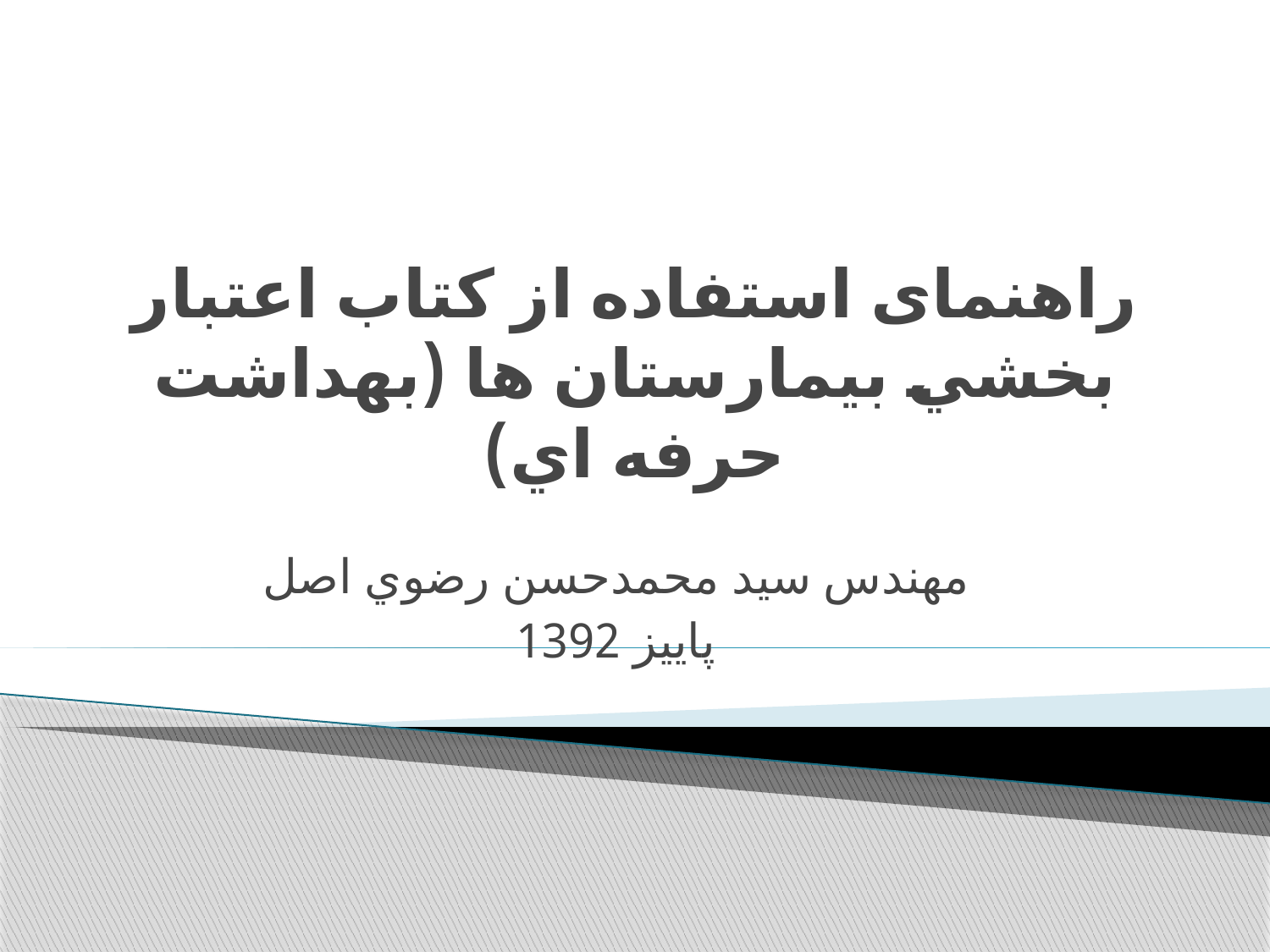

# راهنمای استفاده از کتاب اعتبار بخشي بيمارستان ها (بهداشت حرفه اي)
مهندس سيد محمدحسن رضوي اصل
پاييز 1392